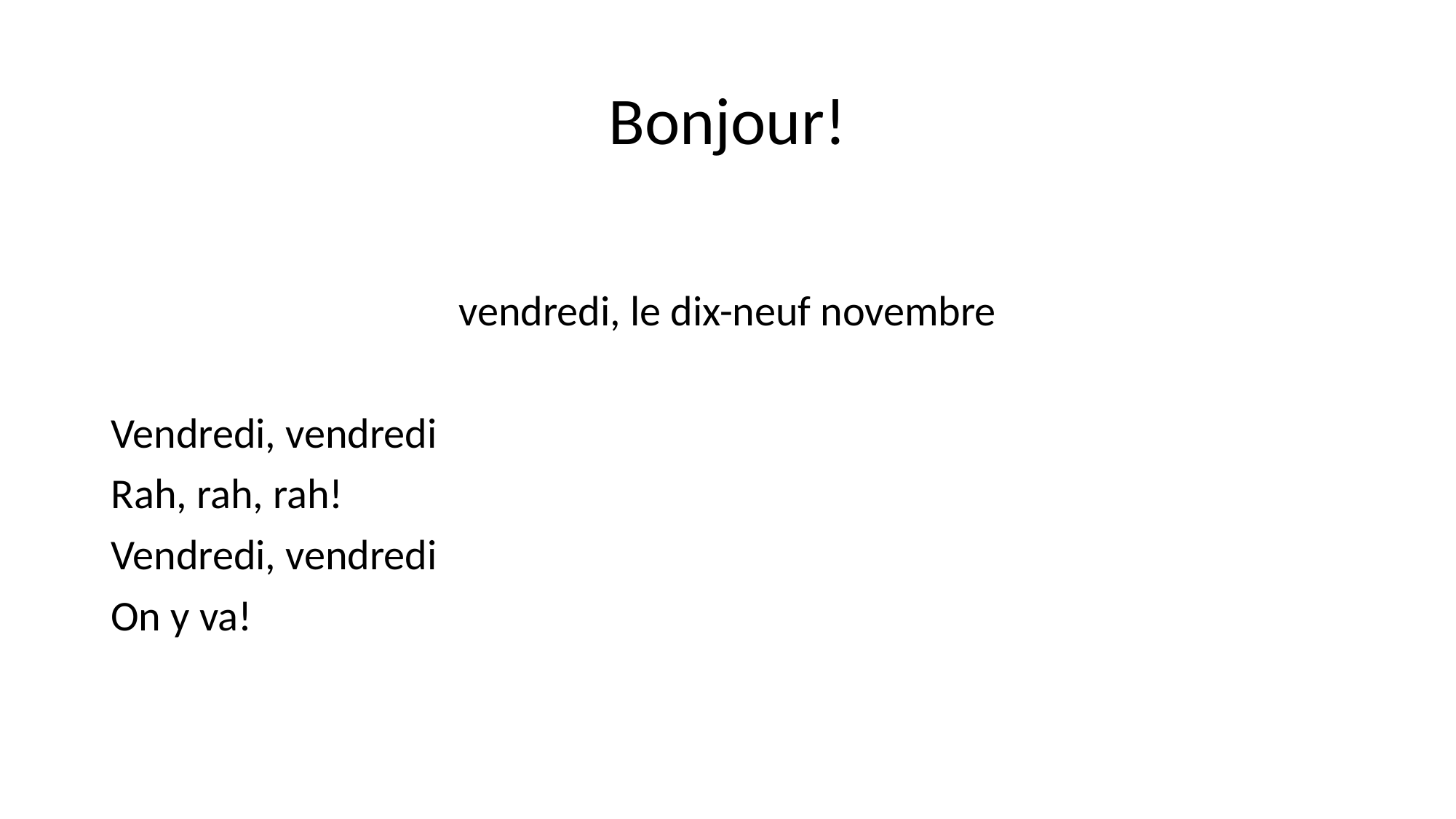

# Bonjour!

vendredi, le dix-neuf novembre

Vendredi, vendredi
Rah, rah, rah!
Vendredi, vendredi
On y va!